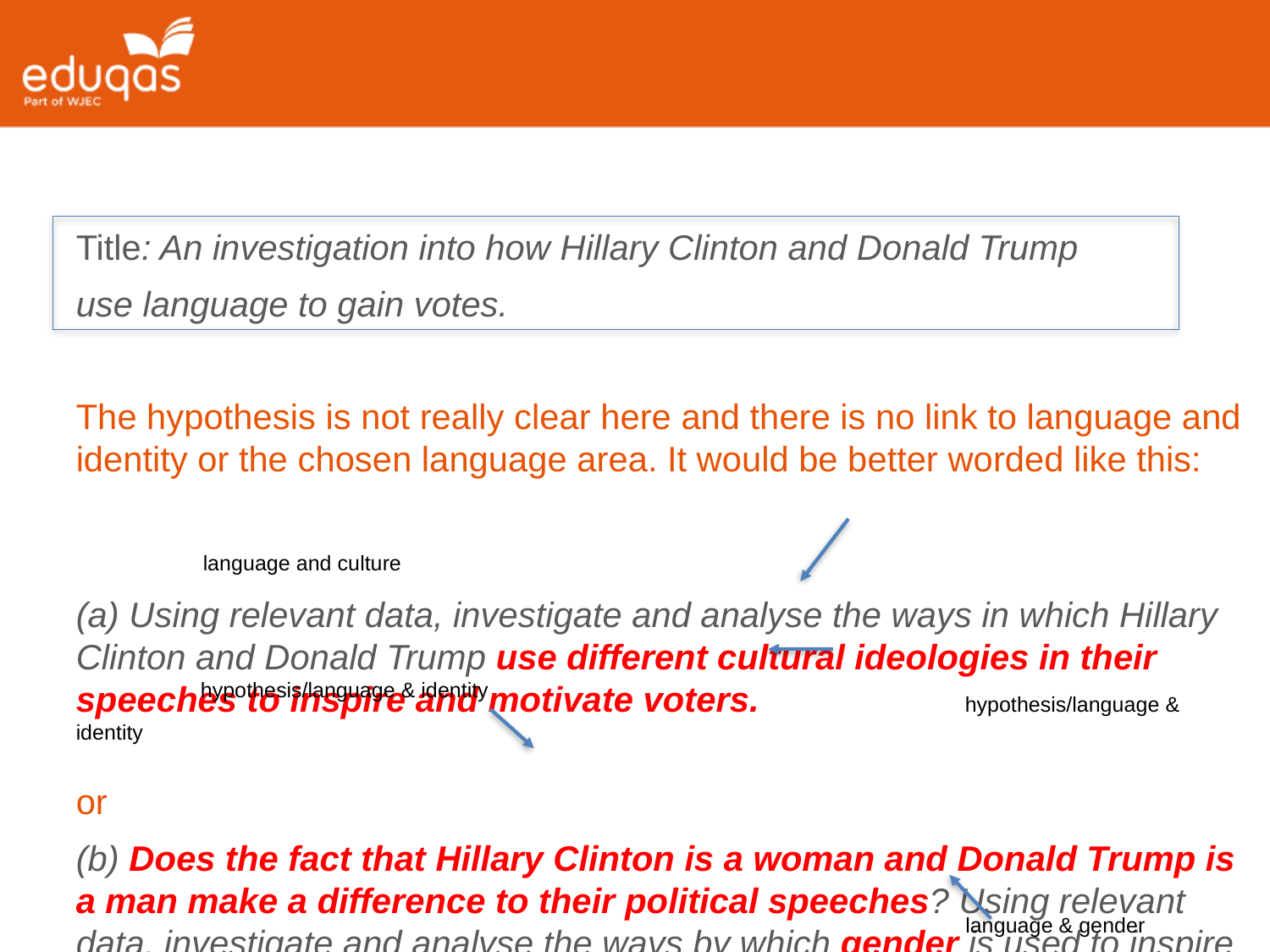

Title: An investigation into how Hillary Clinton and Donald Trump
use language to gain votes.

The hypothesis is not really clear here and there is no link to language and identity or the chosen language area. It would be better worded like this:
										language and culture
(a) Using relevant data, investigate and analyse the ways in which Hillary Clinton and Donald Trump use different cultural ideologies in their speeches to inspire and motivate voters. 		hypothesis/language & identity
or
(b) Does the fact that Hillary Clinton is a woman and Donald Trump is a man make a difference to their political speeches? Using relevant data, investigate and analyse the ways by which gender is used to inspire and motivate voters

hypothesis/language & identity
language & gender